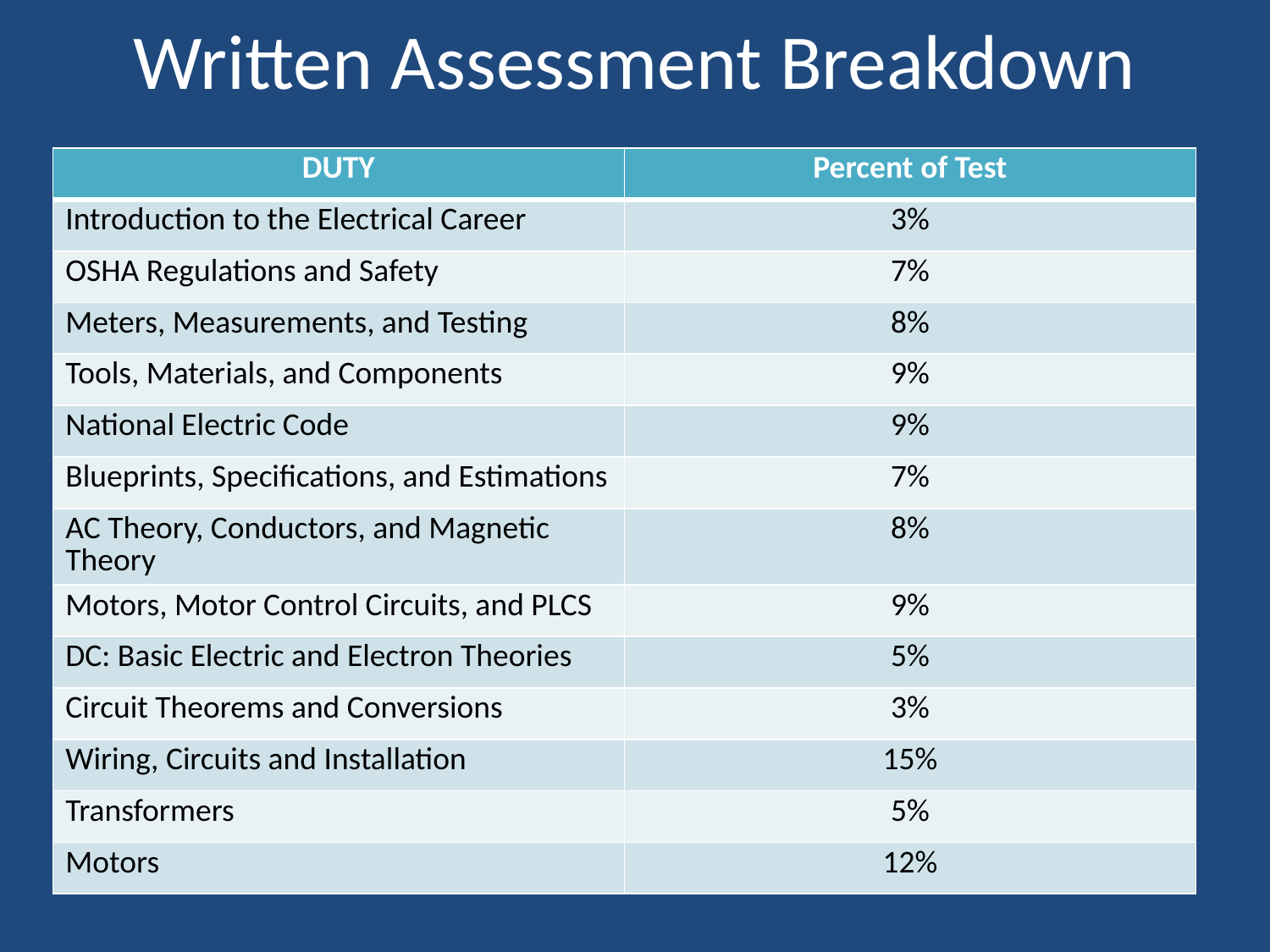

# Written Assessment Breakdown
| DUTY | Percent of Test |
| --- | --- |
| Introduction to the Electrical Career | 3% |
| OSHA Regulations and Safety | 7% |
| Meters, Measurements, and Testing | 8% |
| Tools, Materials, and Components | 9% |
| National Electric Code | 9% |
| Blueprints, Specifications, and Estimations | 7% |
| AC Theory, Conductors, and Magnetic Theory | 8% |
| Motors, Motor Control Circuits, and PLCS | 9% |
| DC: Basic Electric and Electron Theories | 5% |
| Circuit Theorems and Conversions | 3% |
| Wiring, Circuits and Installation | 15% |
| Transformers | 5% |
| Motors | 12% |